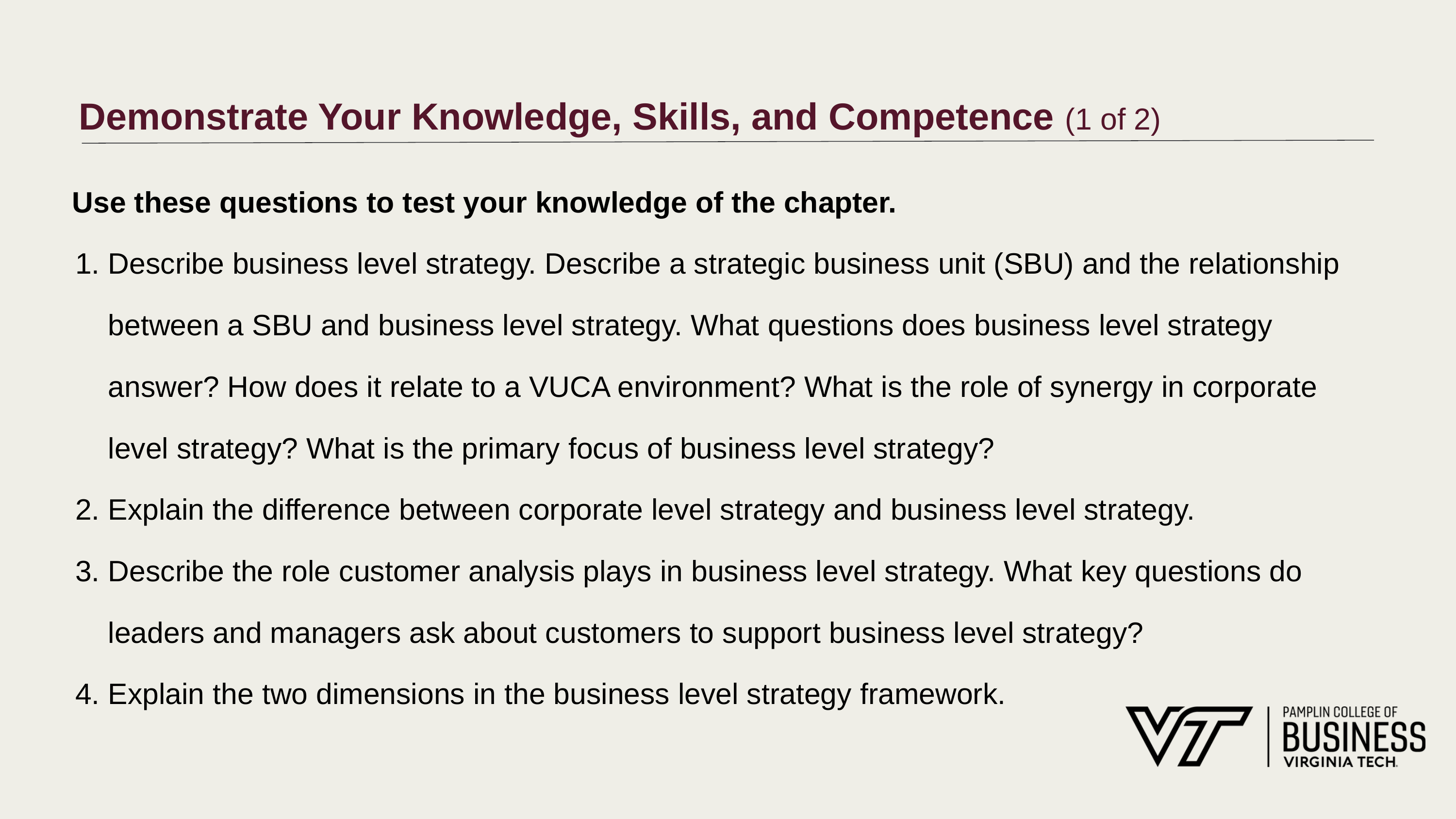

# Demonstrate Your Knowledge, Skills, and Competence (1 of 2)
Use these questions to test your knowledge of the chapter.
Describe business level strategy. Describe a strategic business unit (SBU) and the relationship between a SBU and business level strategy. What questions does business level strategy answer? How does it relate to a VUCA environment? What is the role of synergy in corporate level strategy? What is the primary focus of business level strategy?
Explain the difference between corporate level strategy and business level strategy.
Describe the role customer analysis plays in business level strategy. What key questions do leaders and managers ask about customers to support business level strategy?
Explain the two dimensions in the business level strategy framework.